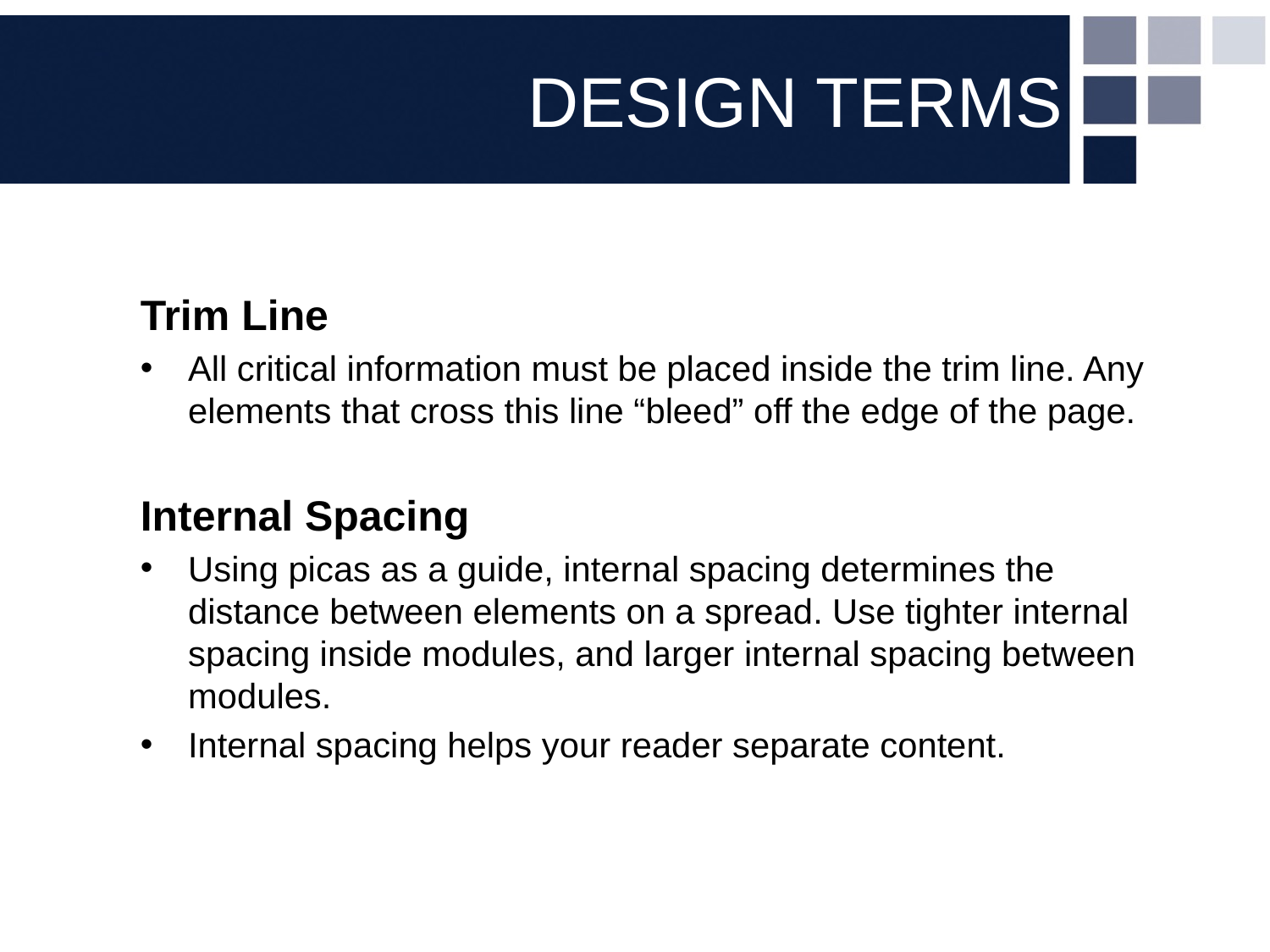

# DESIGN TERMS
Trim Line
All critical information must be placed inside the trim line. Any elements that cross this line “bleed” off the edge of the page.

Internal Spacing
Using picas as a guide, internal spacing determines the distance between elements on a spread. Use tighter internal spacing inside modules, and larger internal spacing between modules.
Internal spacing helps your reader separate content.